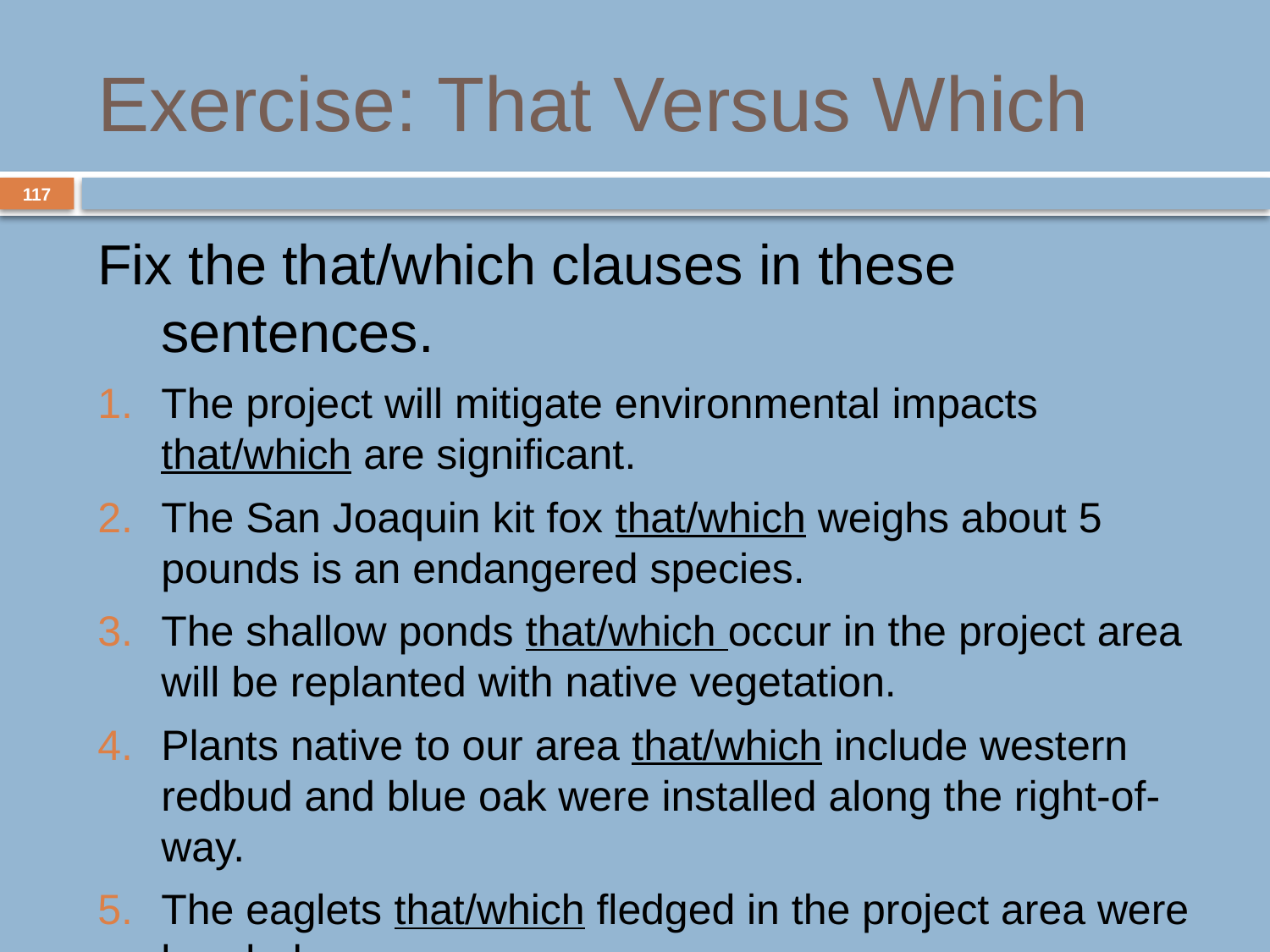

# Exercise: That Versus Which
117
Fix the that/which clauses in these sentences.
The project will mitigate environmental impacts that/which are significant.
The San Joaquin kit fox that/which weighs about 5 pounds is an endangered species.
The shallow ponds that/which occur in the project area will be replanted with native vegetation.
Plants native to our area that/which include western redbud and blue oak were installed along the right-of-way.
The eaglets that/which fledged in the project area were banded.